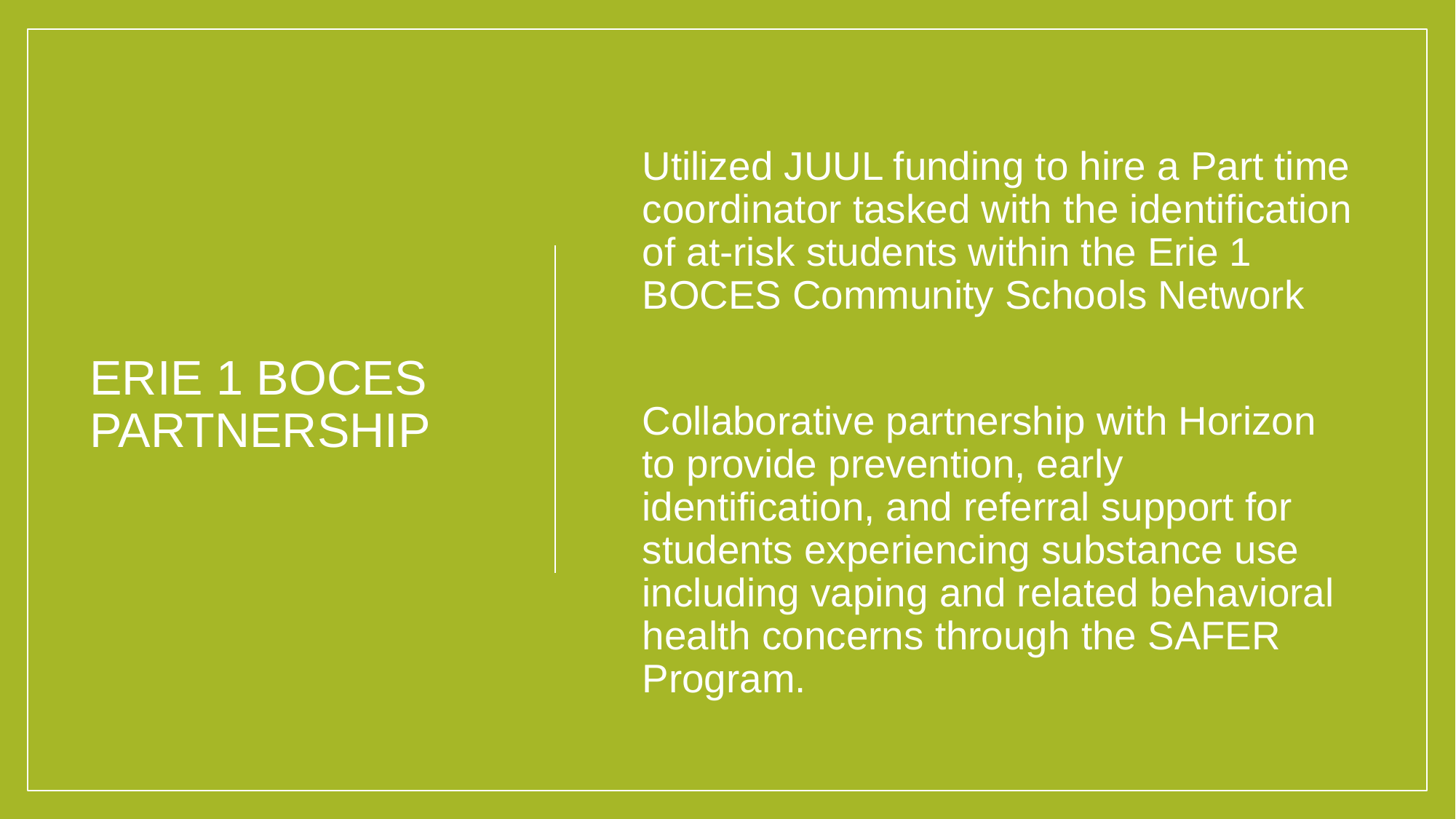

Utilized JUUL funding to hire a Part time coordinator tasked with the identification of at-risk students within the Erie 1 BOCES Community Schools Network

Collaborative partnership with Horizon to provide prevention, early identification, and referral support for students experiencing substance use including vaping and related behavioral health concerns through the SAFER Program.

# ERIE 1 BOCES PARTNERSHIP